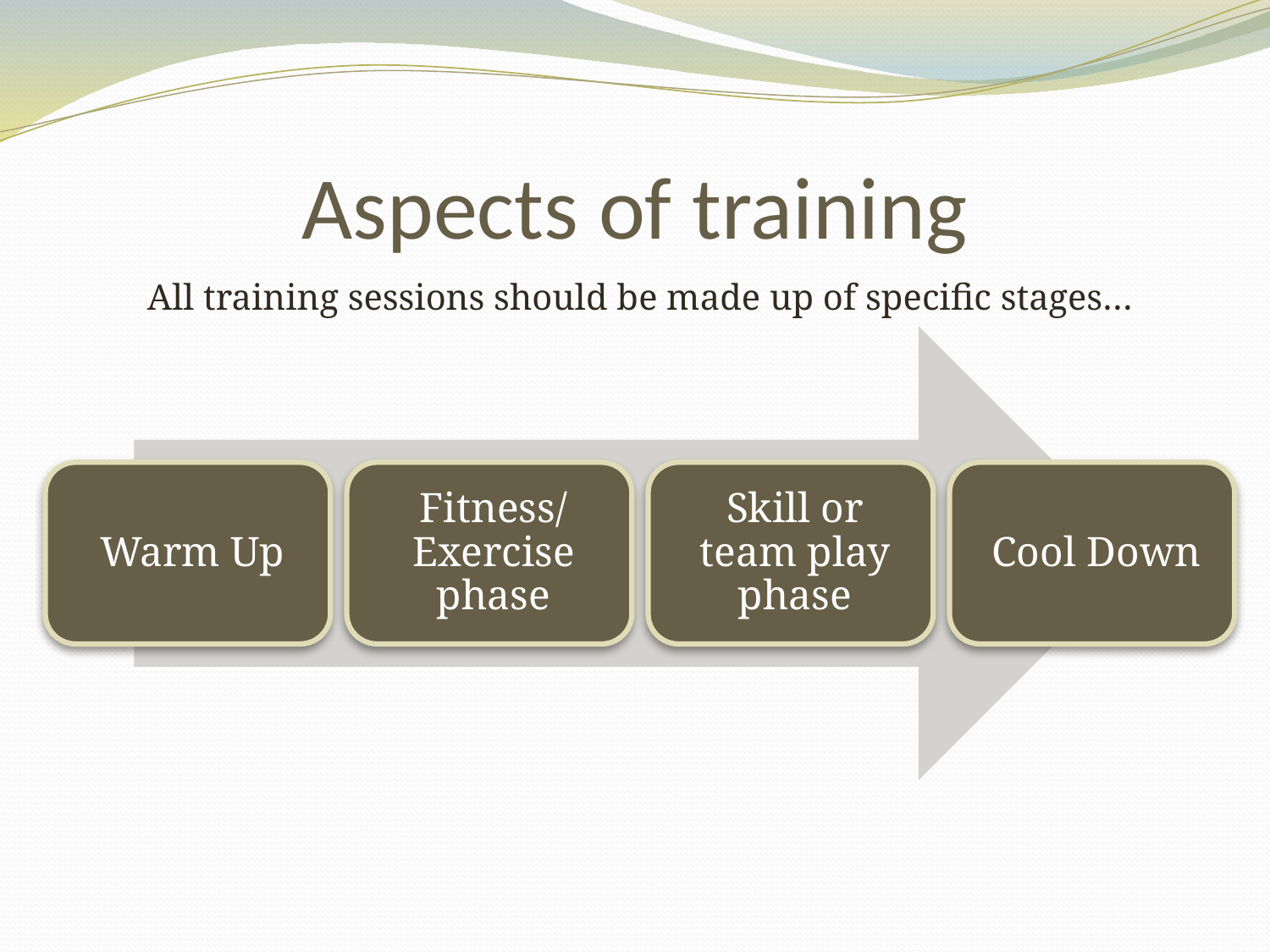

# Aspects of training
All training sessions should be made up of specific stages…

Warm Up
Fitness/ Exercise phase
Skill or team play phase
Cool Down